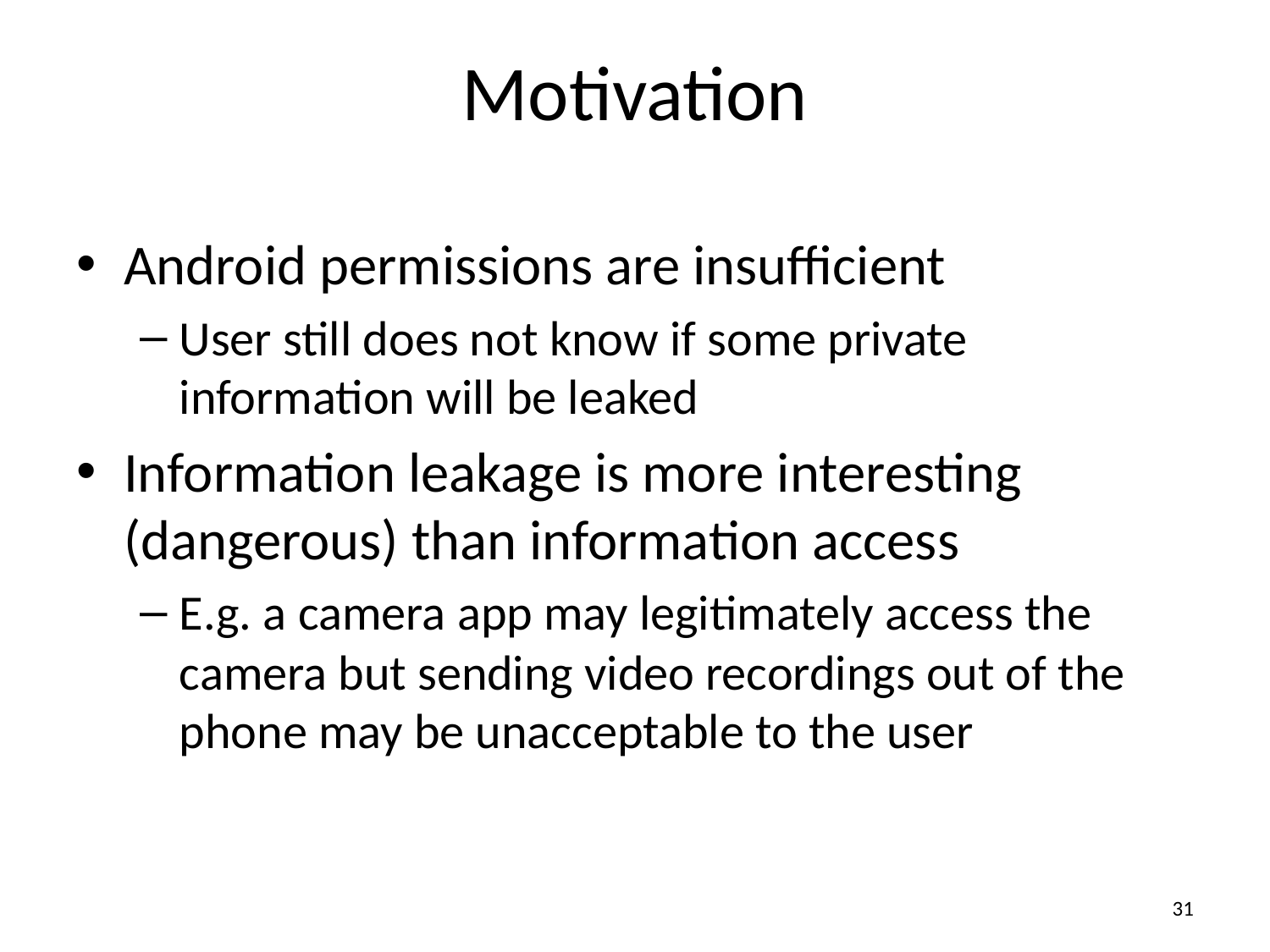

# Motivation
Android permissions are insufficient
User still does not know if some private information will be leaked
Information leakage is more interesting (dangerous) than information access
E.g. a camera app may legitimately access the camera but sending video recordings out of the phone may be unacceptable to the user
31